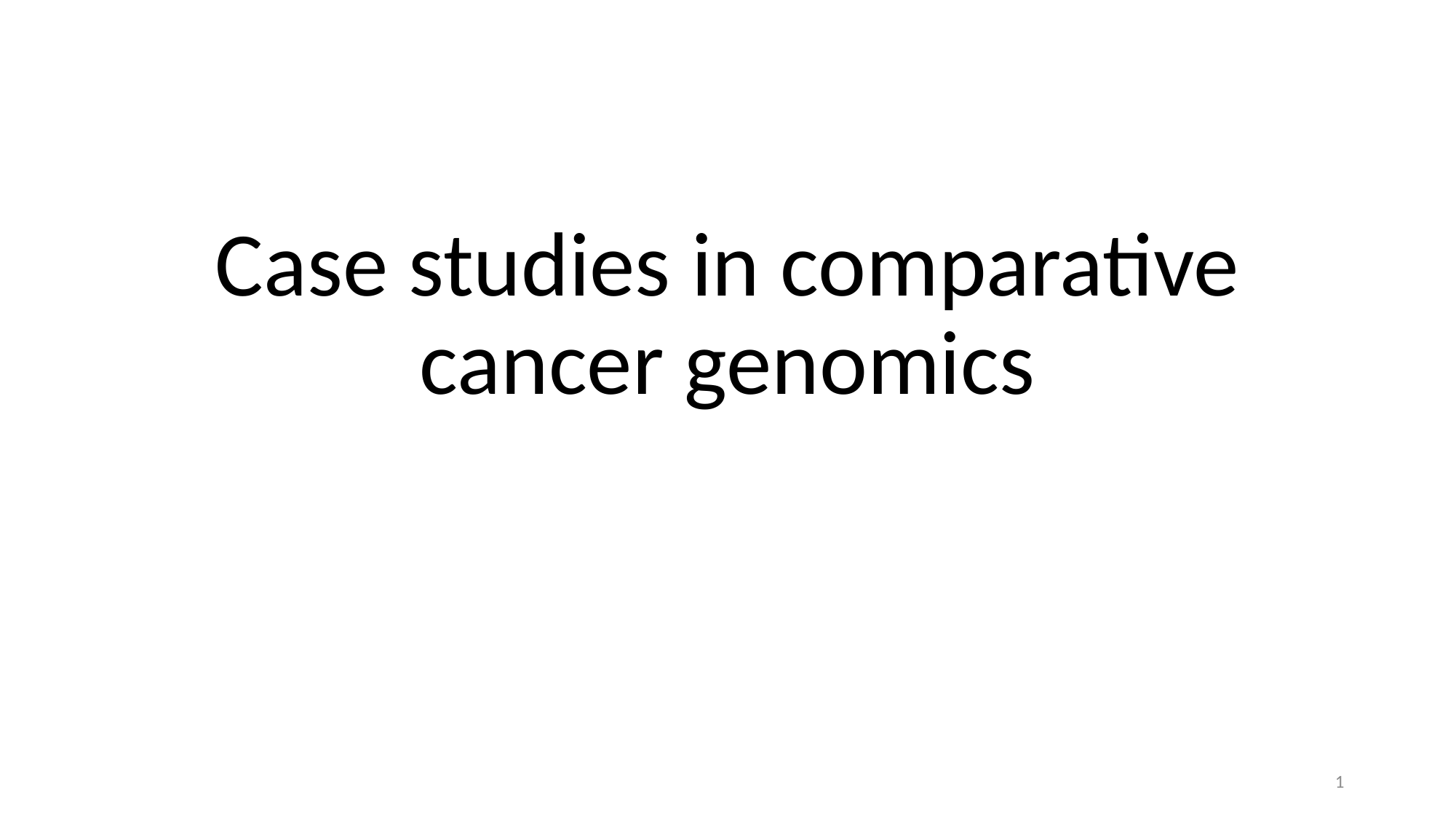

# Case studies in comparative cancer genomics

1